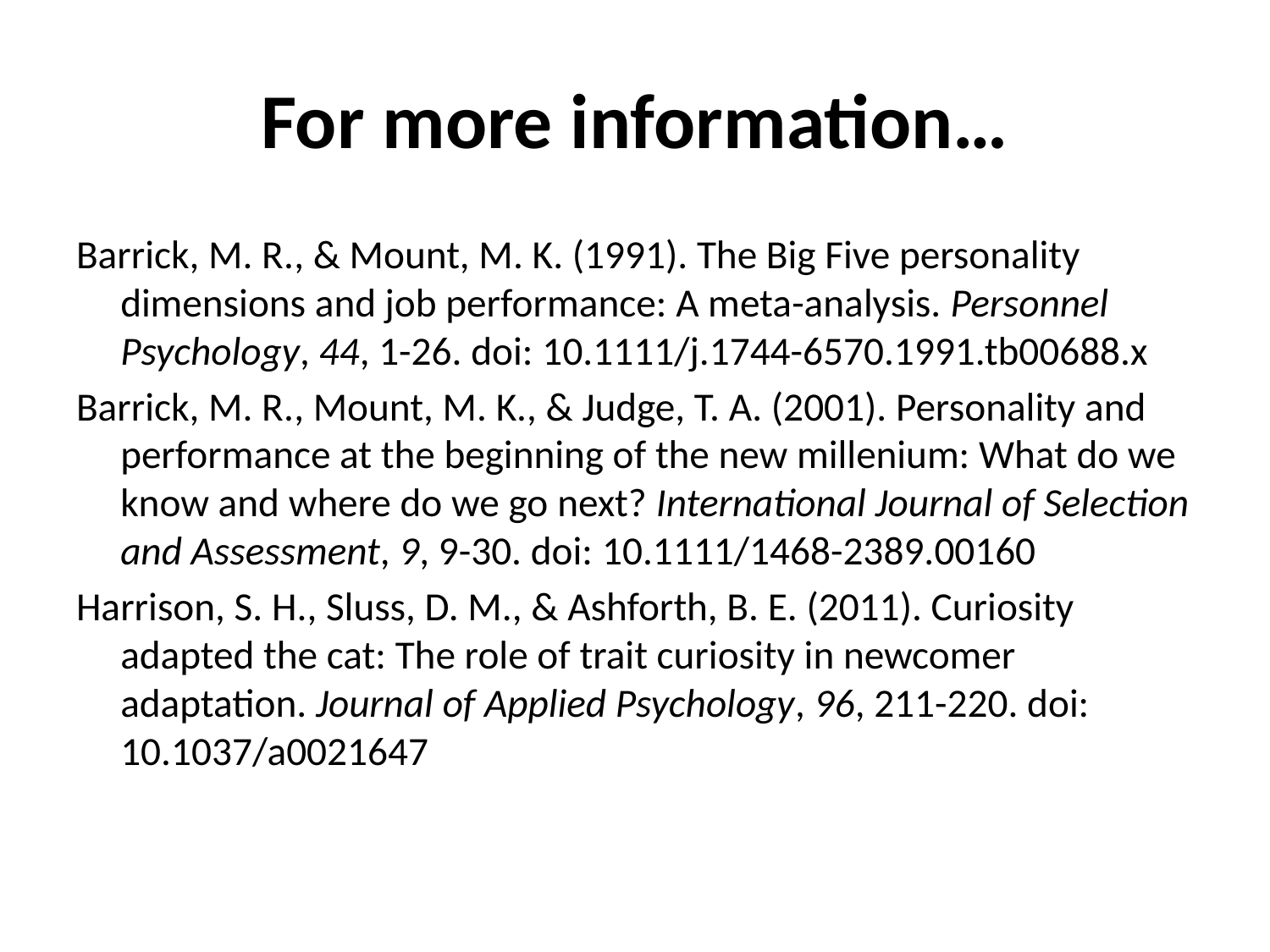

# For more information…
Barrick, M. R., & Mount, M. K. (1991). The Big Five personality dimensions and job performance: A meta-analysis. Personnel Psychology, 44, 1-26. doi: 10.1111/j.1744-6570.1991.tb00688.x
Barrick, M. R., Mount, M. K., & Judge, T. A. (2001). Personality and performance at the beginning of the new millenium: What do we know and where do we go next? International Journal of Selection and Assessment, 9, 9-30. doi: 10.1111/1468-2389.00160
Harrison, S. H., Sluss, D. M., & Ashforth, B. E. (2011). Curiosity adapted the cat: The role of trait curiosity in newcomer adaptation. Journal of Applied Psychology, 96, 211-220. doi: 10.1037/a0021647